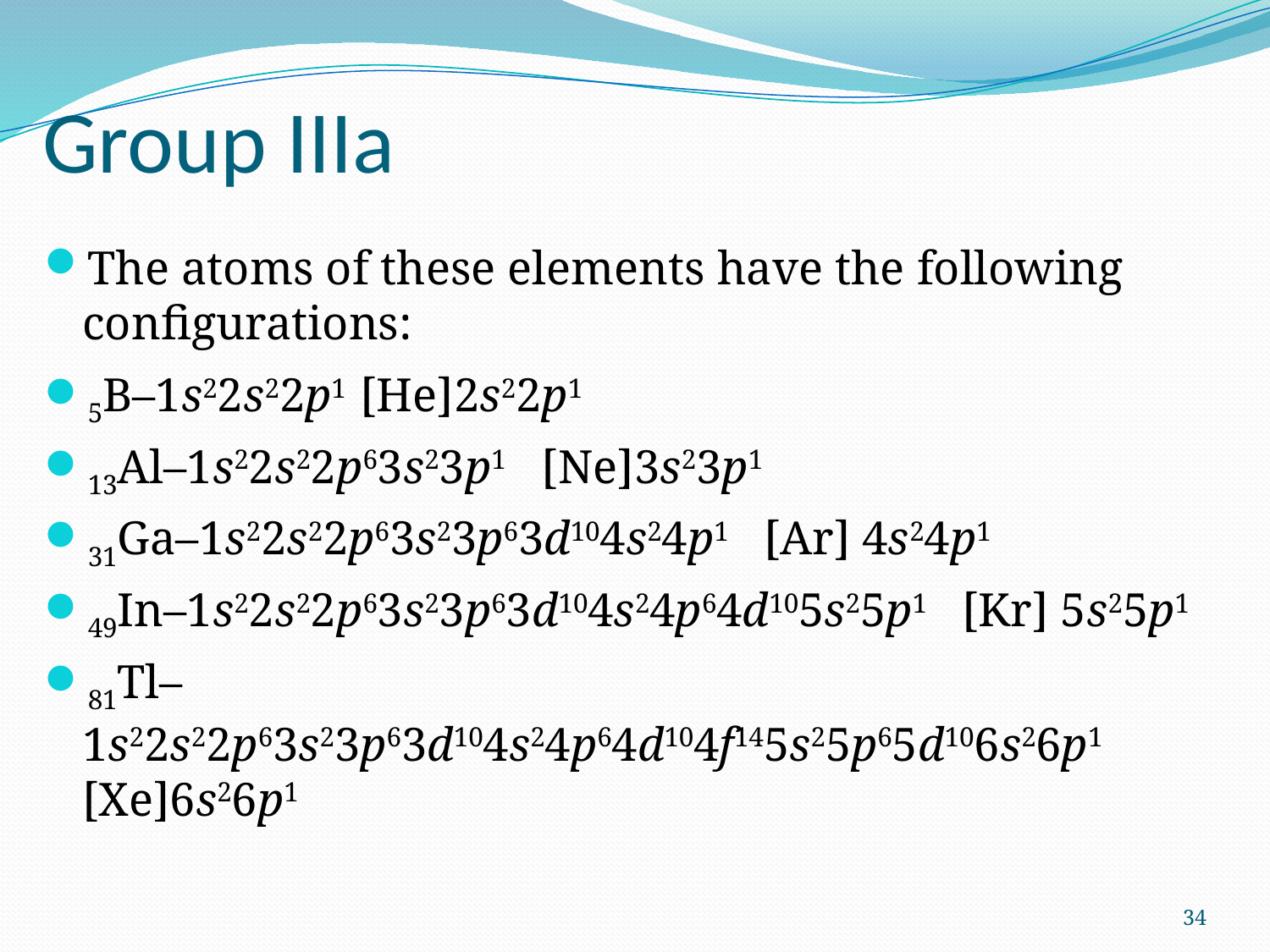

# Group IIIa
The atoms of these elements have the following configurations:
5B–1s22s22p1  [He]2s22p1
13Al–1s22s22p63s23p1   [Ne]3s23p1
31Ga–1s22s22p63s23p63d104s24p1     [Ar] 4s24p1
49In–1s22s22p63s23p63d104s24p64d105s25p1     [Kr] 5s25p1
81Tl–1s22s22p63s23p63d104s24p64d104f145s25p65d106s26p1 [Xe]6s26p1
34